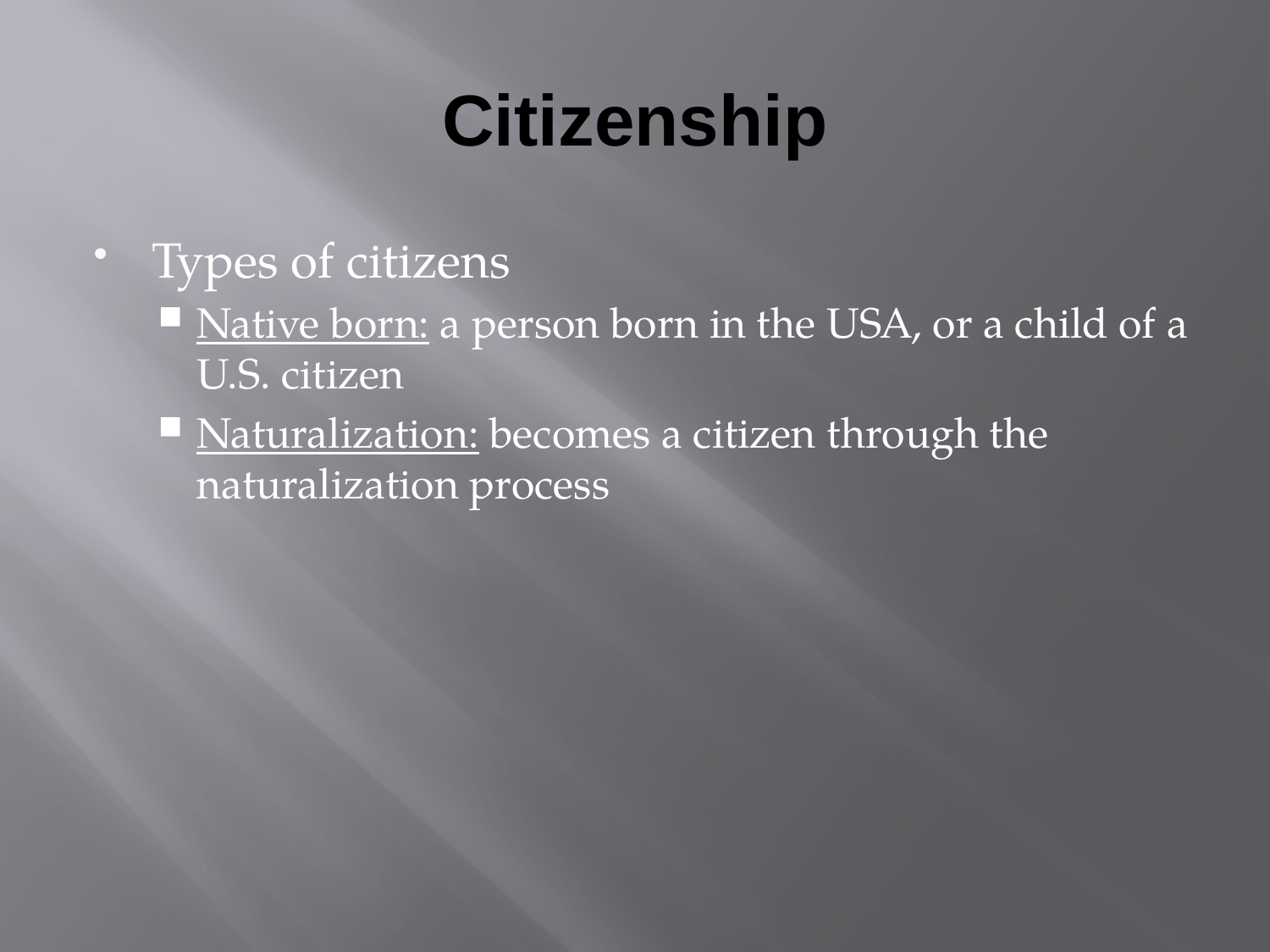

# Citizenship
Types of citizens
Native born: a person born in the USA, or a child of a U.S. citizen
Naturalization: becomes a citizen through the naturalization process